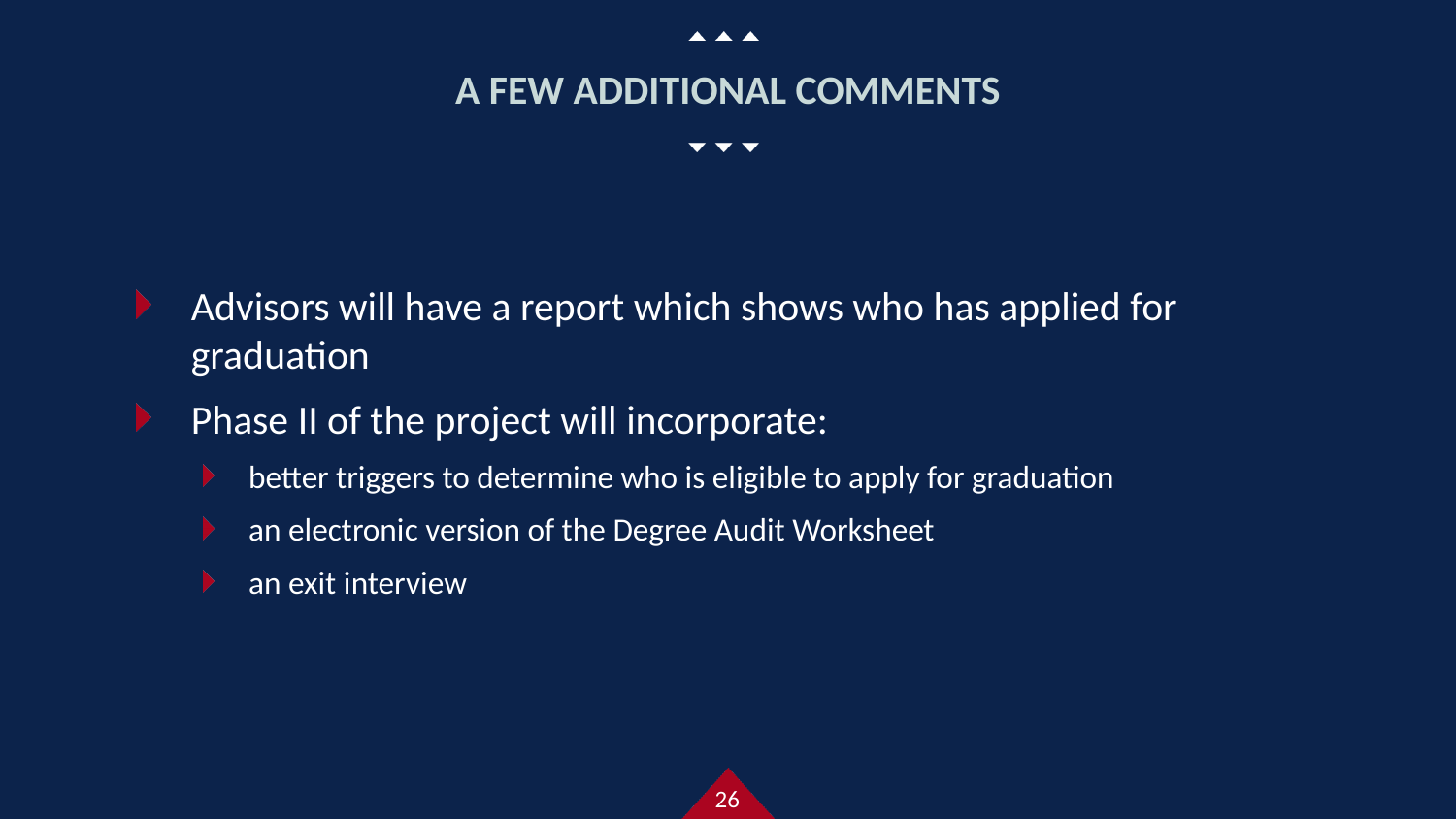

# A FEW ADDITIONAL COMMENTS
Advisors will have a report which shows who has applied for graduation
Phase II of the project will incorporate:
better triggers to determine who is eligible to apply for graduation
an electronic version of the Degree Audit Worksheet
an exit interview
26